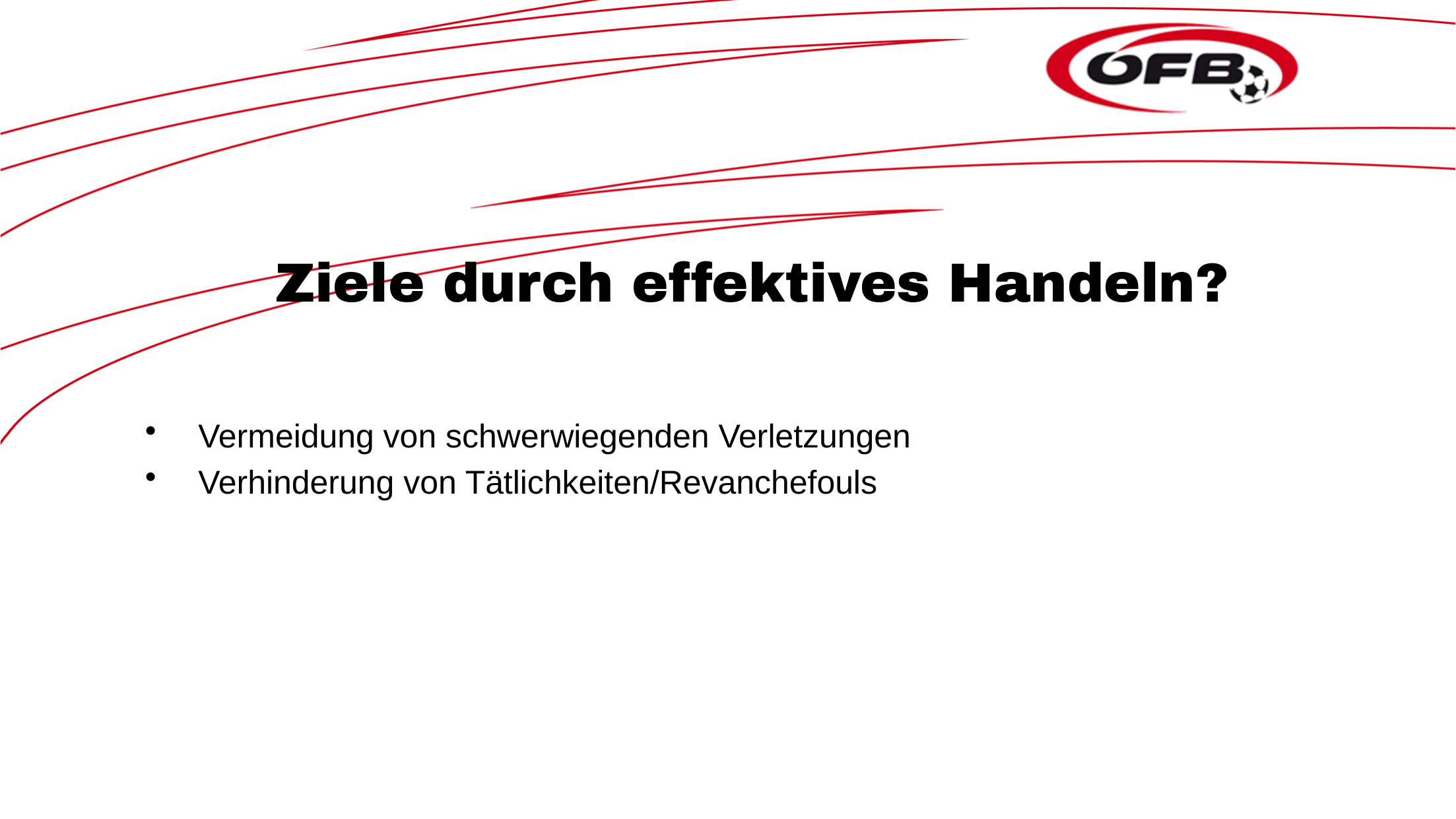

# Ziele durch effektives Handeln?
Vermeidung von schwerwiegenden Verletzungen
Verhinderung von Tätlichkeiten/Revanchefouls